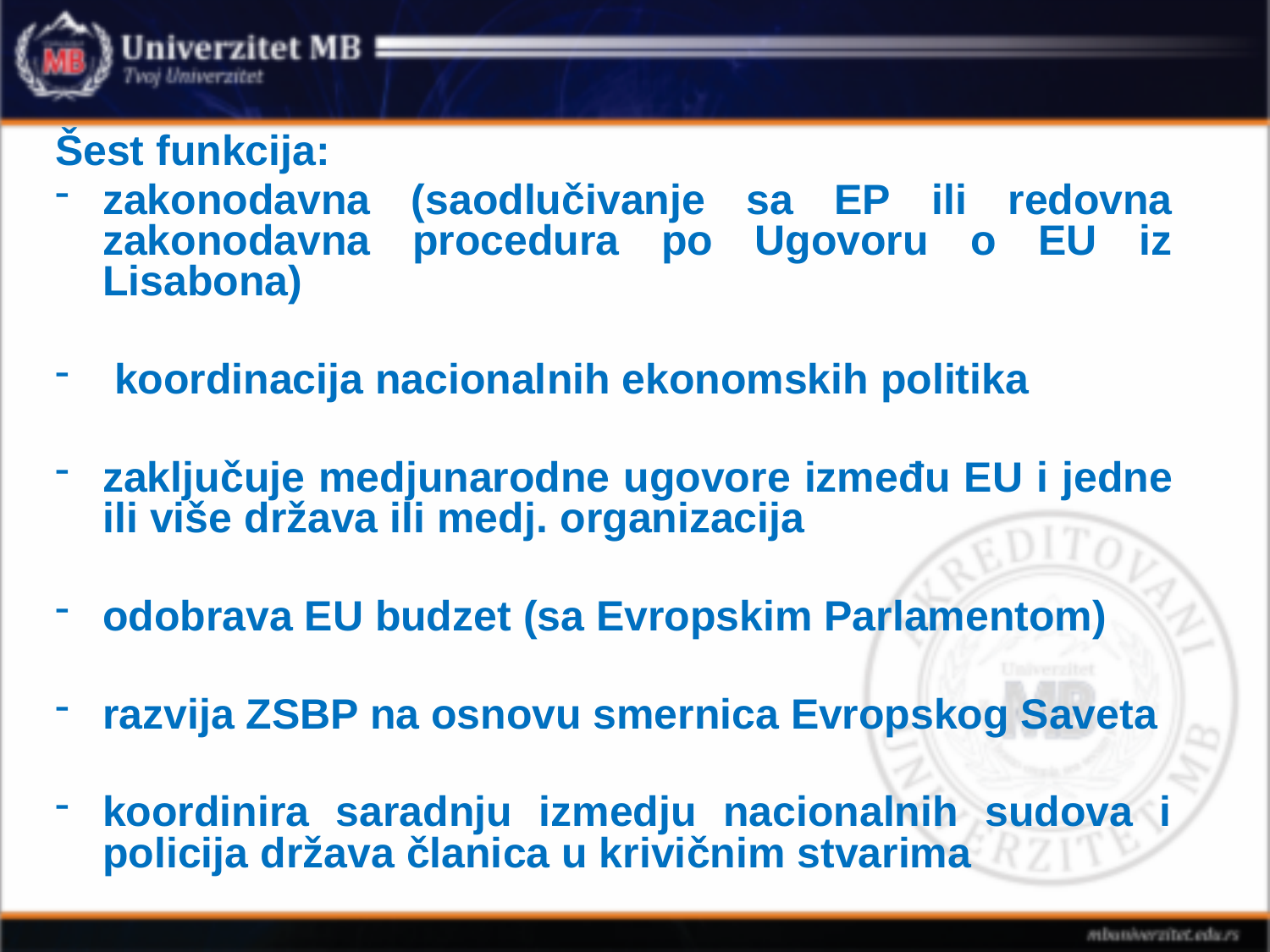

#
Šest funkcija:
zakonodavna (saodlučivanje sa EP ili redovna zakonodavna procedura po Ugovoru o EU iz Lisabona)

 koordinacija nacionalnih ekonomskih politika

zaključuje medjunarodne ugovore između EU i jedne ili više država ili medj. organizacija

odobrava EU budzet (sa Evropskim Parlamentom)

razvija ZSBP na osnovu smernica Evropskog Saveta

koordinira saradnju izmedju nacionalnih sudova i policija država članica u krivičnim stvarima